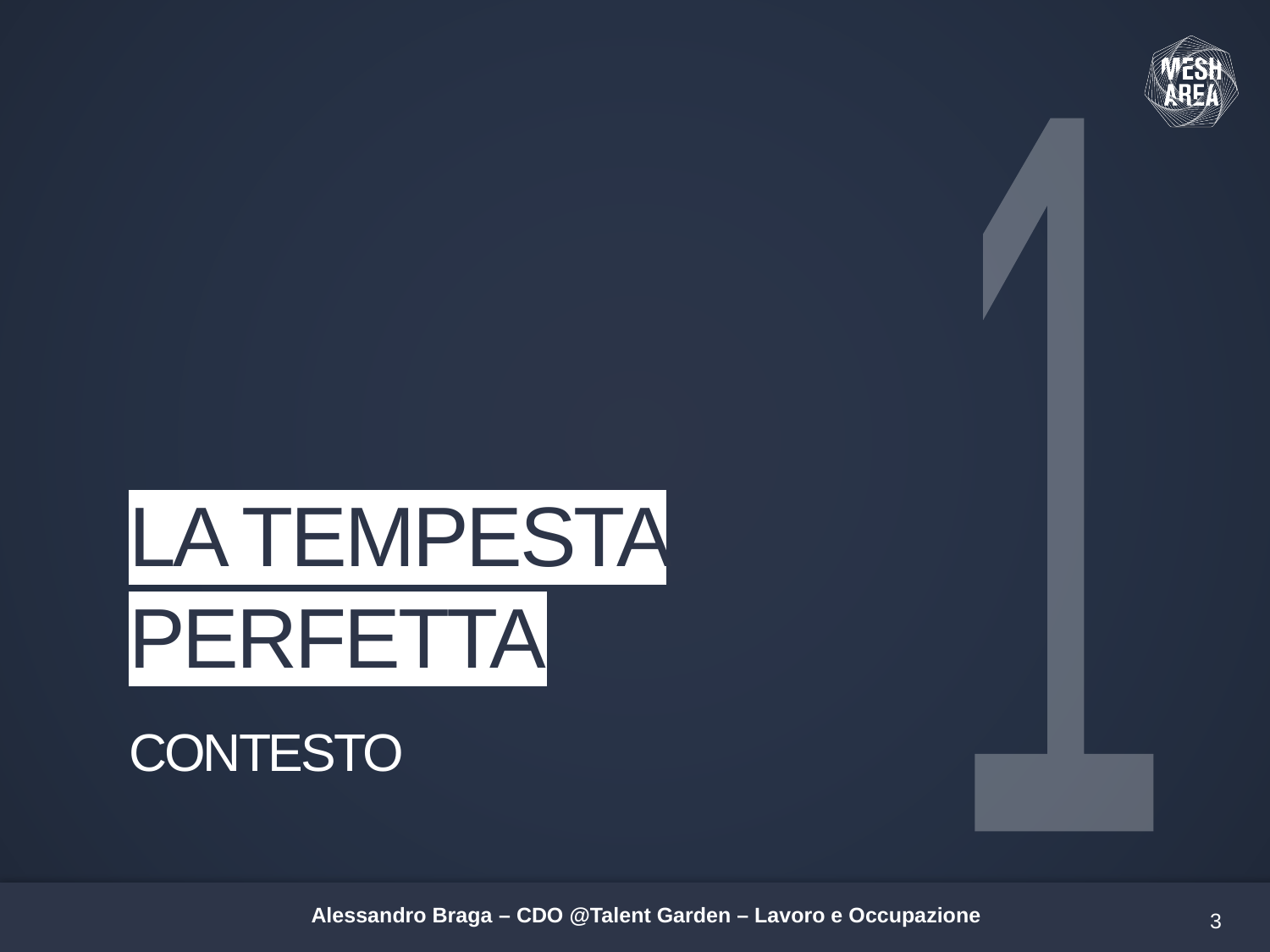

1
# LA TEMPESTA PERFETTA
CONTESTO
3
Alessandro Braga – CDO @Talent Garden – Lavoro e Occupazione